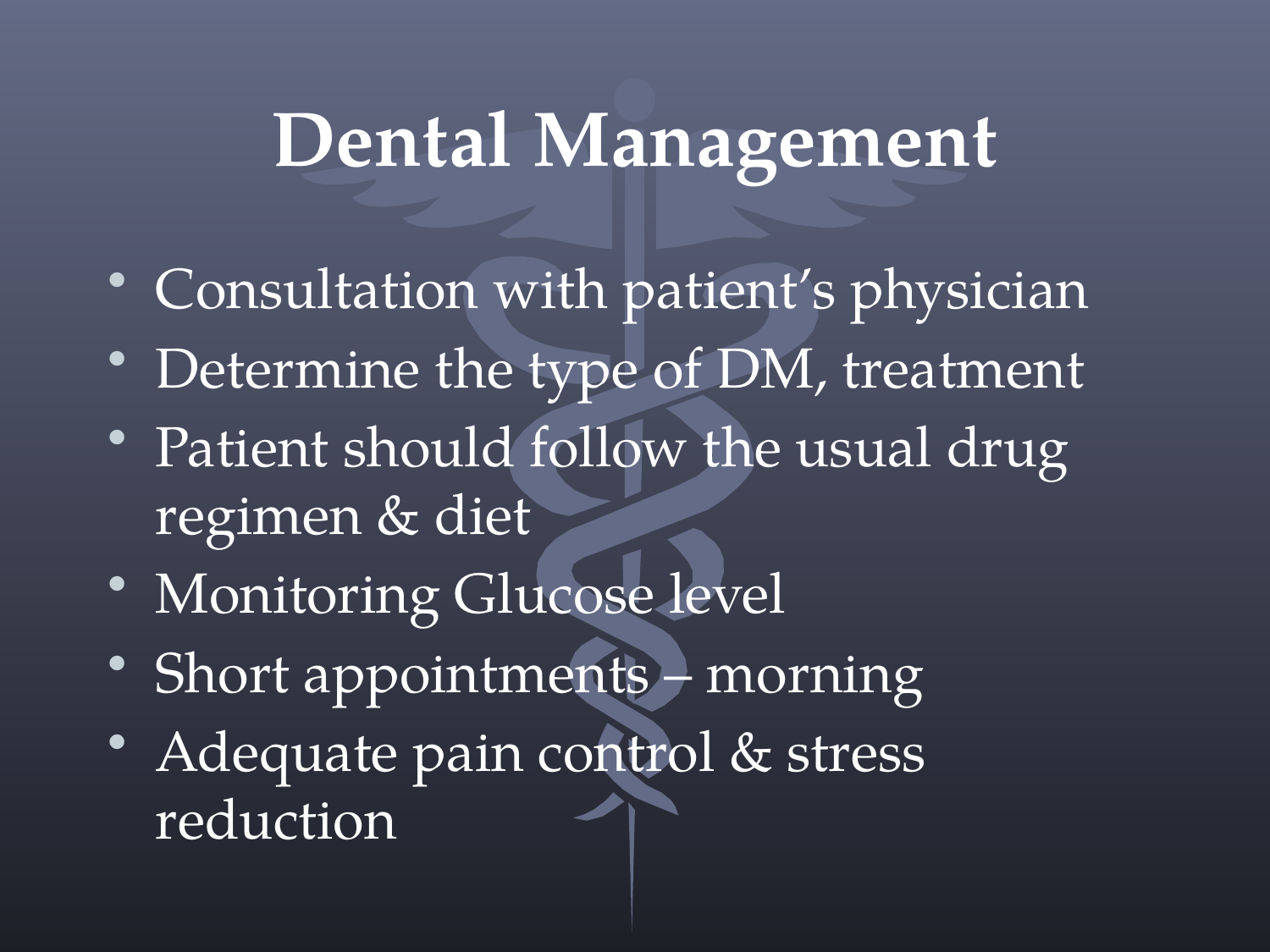

# Dental Management
Consultation with patient’s physician
Determine the type of DM, treatment
Patient should follow the usual drug regimen & diet
Monitoring Glucose level
Short appointments – morning
Adequate pain control & stress reduction